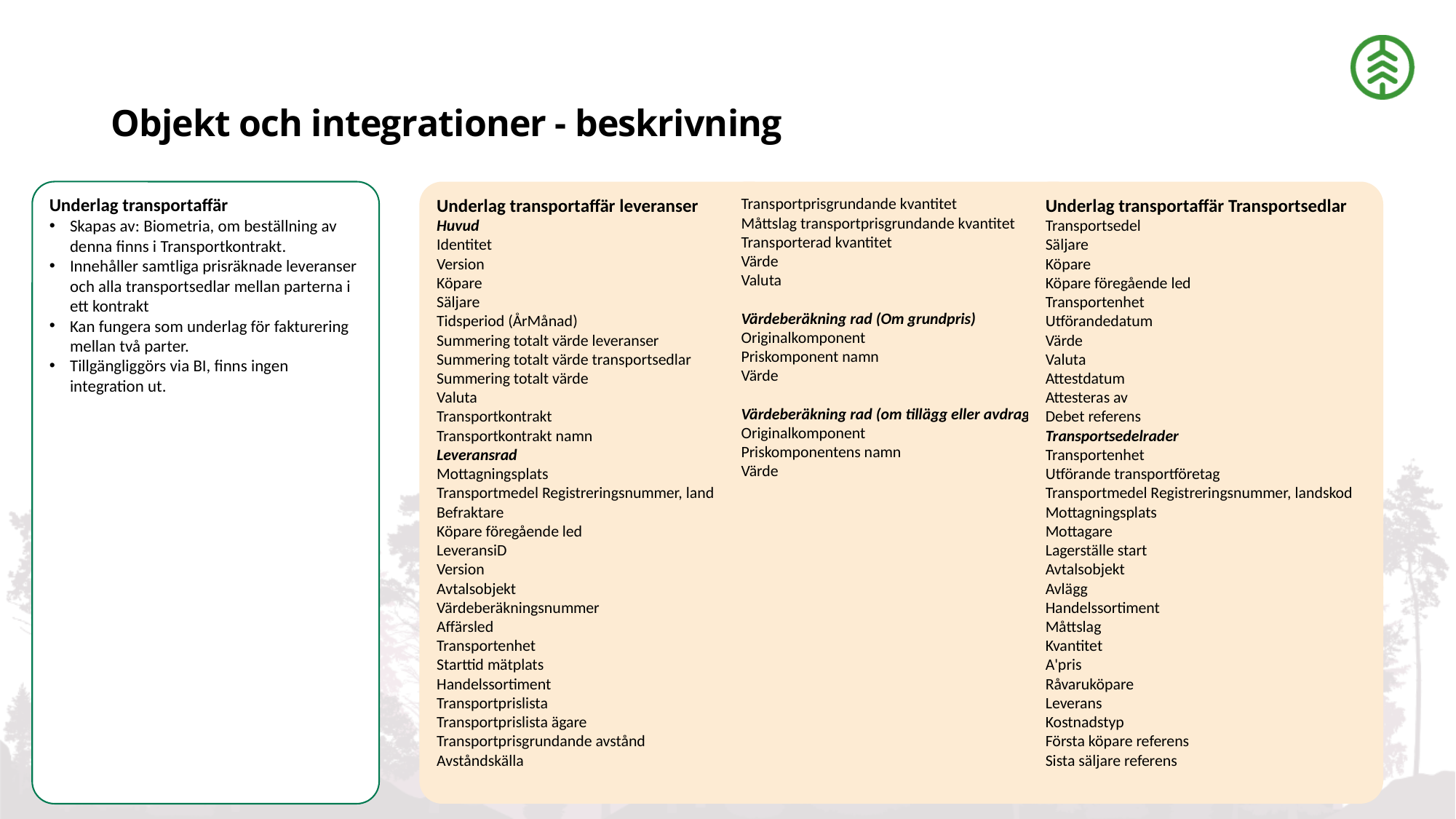

# Objekt och integrationer - beskrivning
Underlag transportaffär
Skapas av: Biometria, om beställning av denna finns i Transportkontrakt.
Innehåller samtliga prisräknade leveranser och alla transportsedlar mellan parterna i ett kontrakt
Kan fungera som underlag för fakturering mellan två parter.
Tillgängliggörs via BI, finns ingen integration ut.
Underlag transportaffär leveranser
Huvud
Identitet
Version
Köpare
Säljare
Tidsperiod (ÅrMånad)
Summering totalt värde leveranser
Summering totalt värde transportsedlar
Summering totalt värde
Valuta
Transportkontrakt
Transportkontrakt namn
Leveransrad
Mottagningsplats
Transportmedel Registreringsnummer, land
Befraktare
Köpare föregående led
LeveransiD
Version
Avtalsobjekt
Värdeberäkningsnummer
Affärsled
Transportenhet
Starttid mätplats
Handelssortiment
Transportprislista
Transportprislista ägare
Transportprisgrundande avstånd
Avståndskälla

Transportprisgrundande kvantitet
Måttslag transportprisgrundande kvantitet
Transporterad kvantitet
Värde
Valuta

Värdeberäkning rad (Om grundpris)
Originalkomponent
Priskomponent namn
Värde

Värdeberäkning rad (om tillägg eller avdrag)
Originalkomponent
Priskomponentens namn
Värde

Underlag transportaffär Transportsedlar
Transportsedel
Säljare
Köpare
Köpare föregående led
Transportenhet
Utförandedatum
Värde
Valuta
Attestdatum
Attesteras av
Debet referens
Transportsedelrader
Transportenhet
Utförande transportföretag
Transportmedel Registreringsnummer, landskod
Mottagningsplats
Mottagare
Lagerställe start
Avtalsobjekt
Avlägg
Handelssortiment
Måttslag
Kvantitet
A'pris
Råvaruköpare
Leverans
Kostnadstyp
Första köpare referens
Sista säljare referens